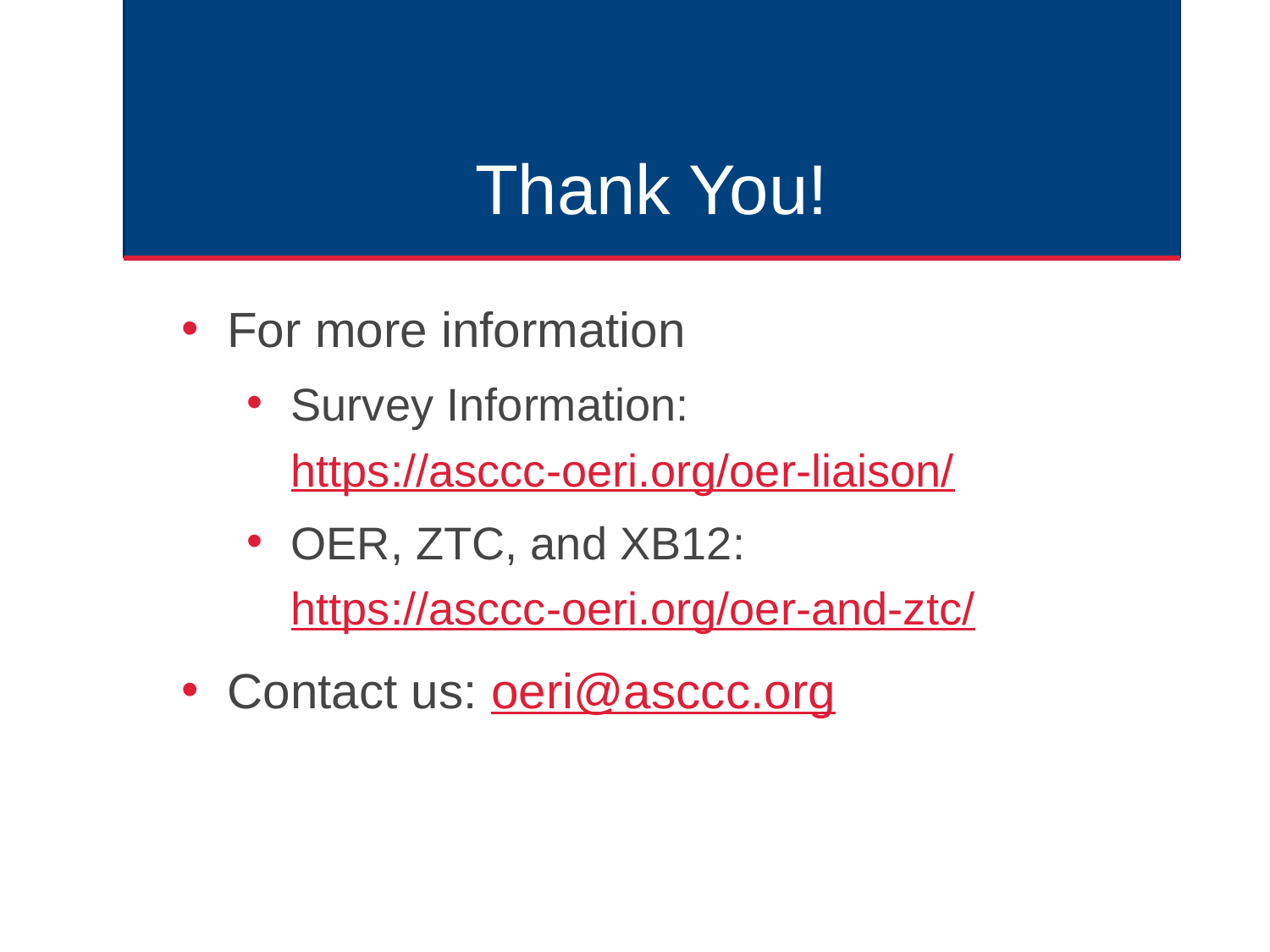

# Thank You!
For more information
Survey Information: https://asccc-oeri.org/oer-liaison/
OER, ZTC, and XB12: https://asccc-oeri.org/oer-and-ztc/
Contact us: oeri@asccc.org